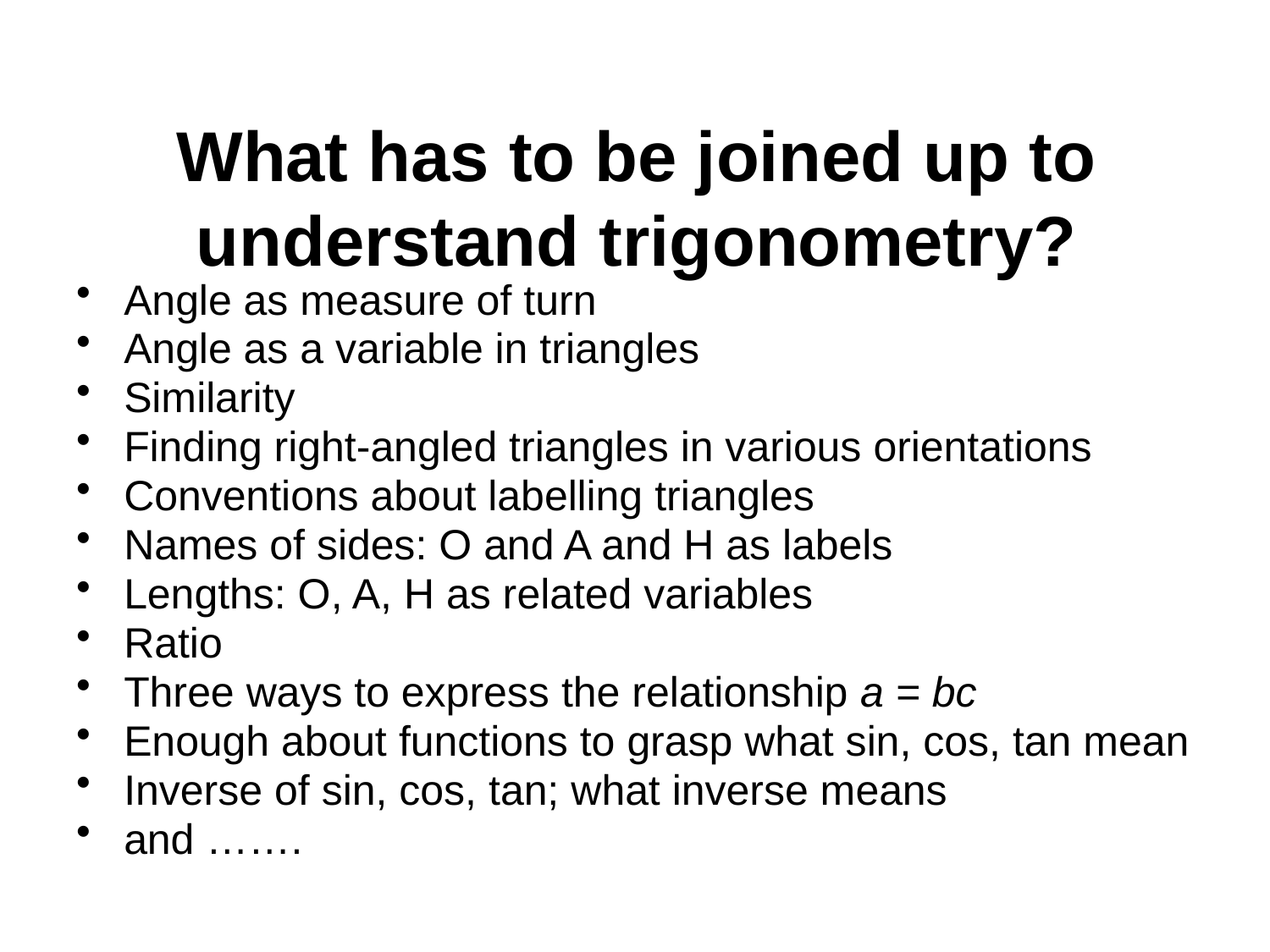

# What has to be joined up to understand trigonometry?
Angle as measure of turn
Angle as a variable in triangles
Similarity
Finding right-angled triangles in various orientations
Conventions about labelling triangles
Names of sides: O and A and H as labels
Lengths: O, A, H as related variables
Ratio
Three ways to express the relationship a = bc
Enough about functions to grasp what sin, cos, tan mean
Inverse of sin, cos, tan; what inverse means
and …….